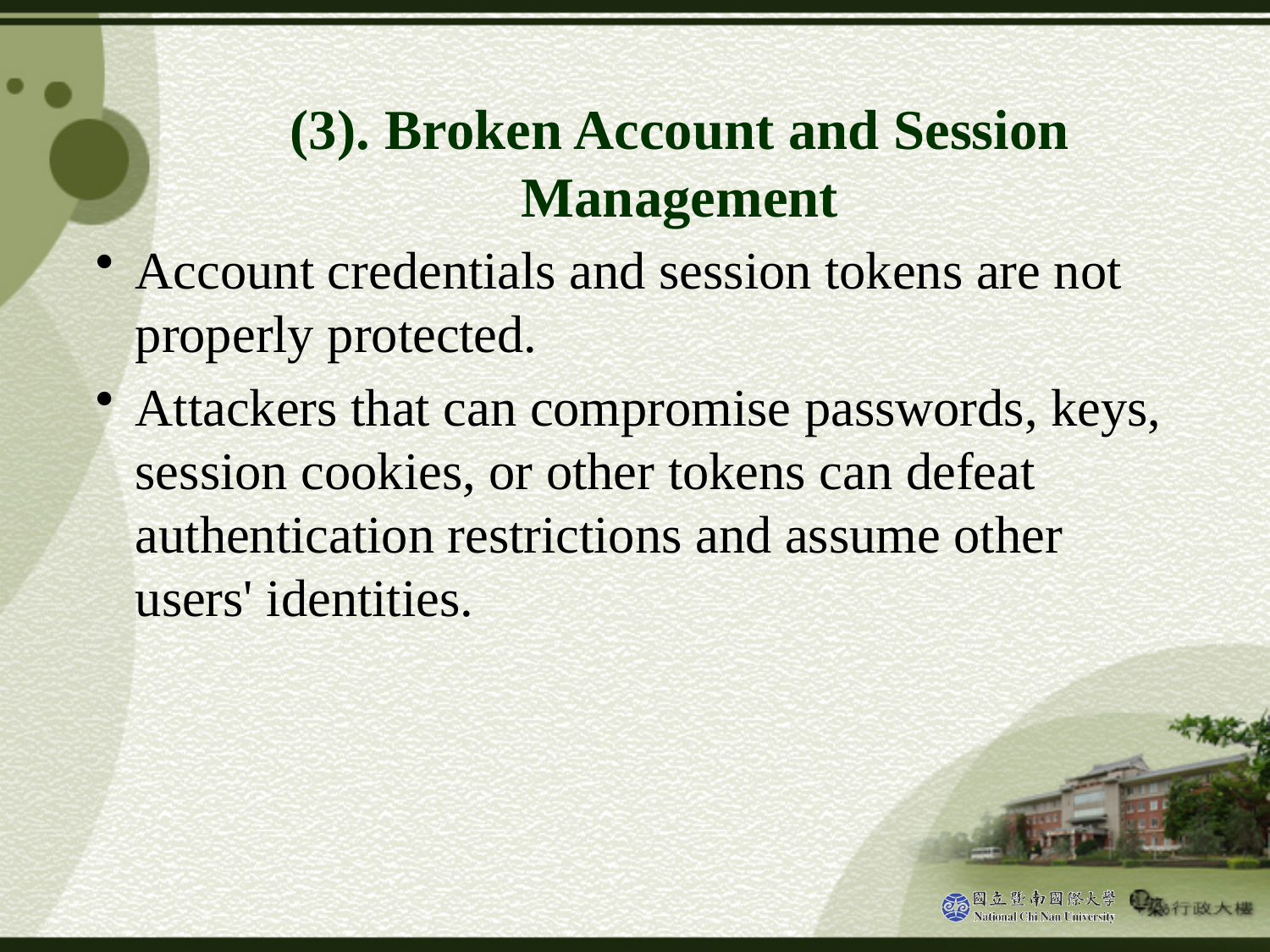

# (3). Broken Account and Session Management
Account credentials and session tokens are not properly protected.
Attackers that can compromise passwords, keys, session cookies, or other tokens can defeat authentication restrictions and assume other users' identities.